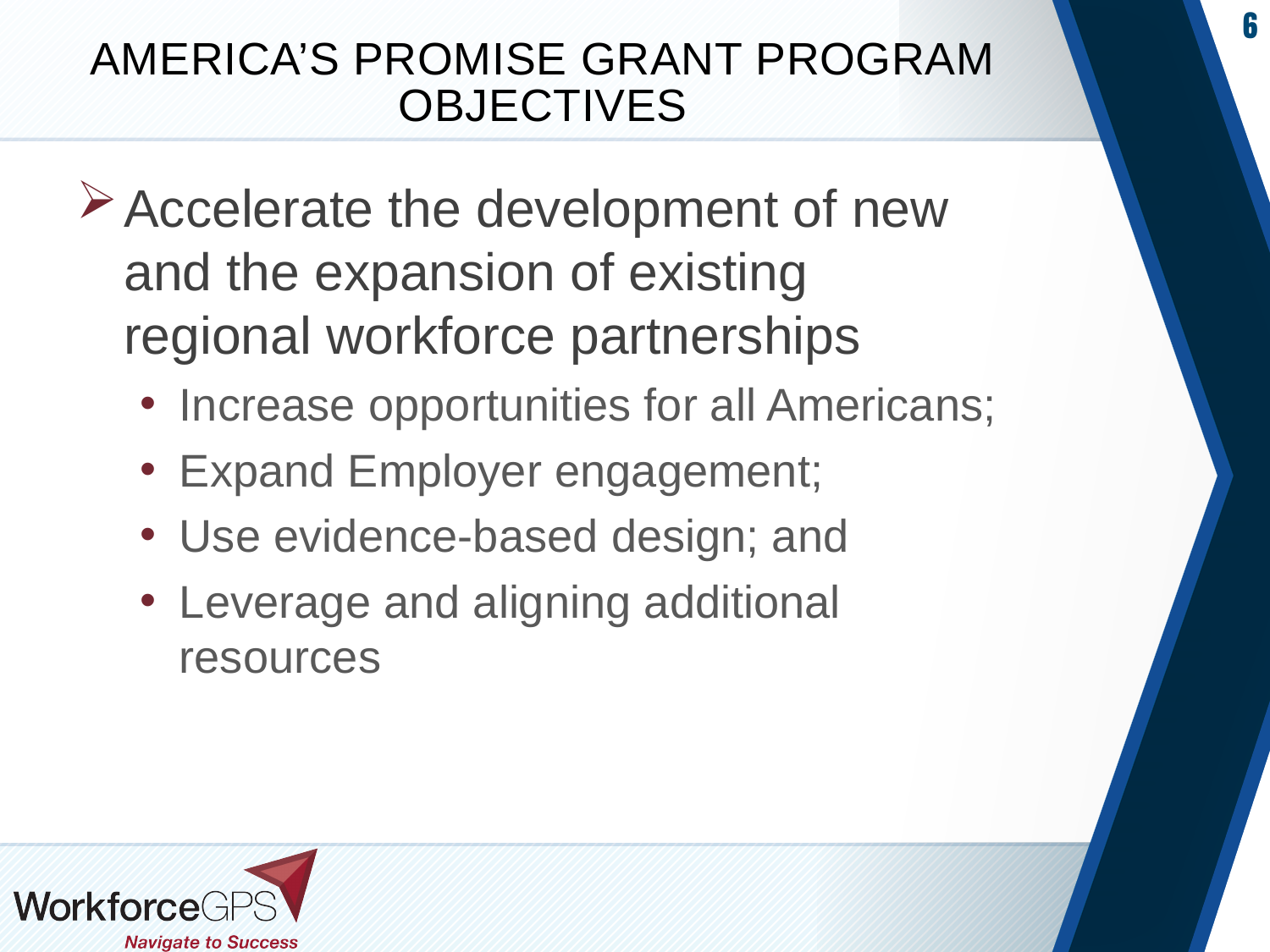

# America’s promise grant program objectives
Accelerate the development of new and the expansion of existing regional workforce partnerships
Increase opportunities for all Americans;
Expand Employer engagement;
Use evidence-based design; and
Leverage and aligning additional resources